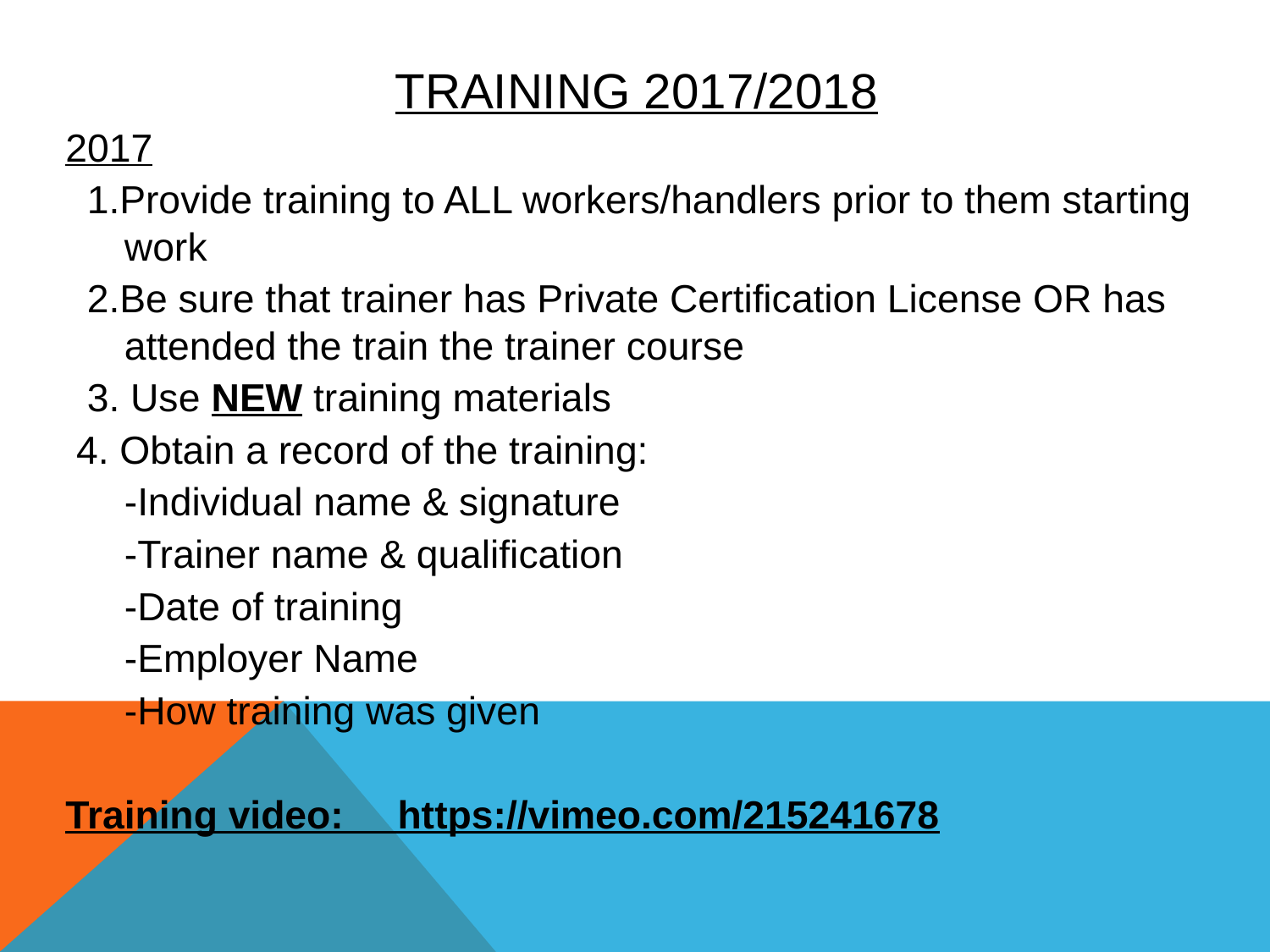

# TRAINING 2017/2018
2017
  1.Provide training to ALL workers/handlers prior to them starting work
  2.Be sure that trainer has Private Certification License OR has attended the train the trainer course
  3. Use NEW training materials
 4. Obtain a record of the training:
	-Individual name & signature
	-Trainer name & qualification
	-Date of training
	-Employer Name
	-How training was given

Training video:     https://vimeo.com/215241678